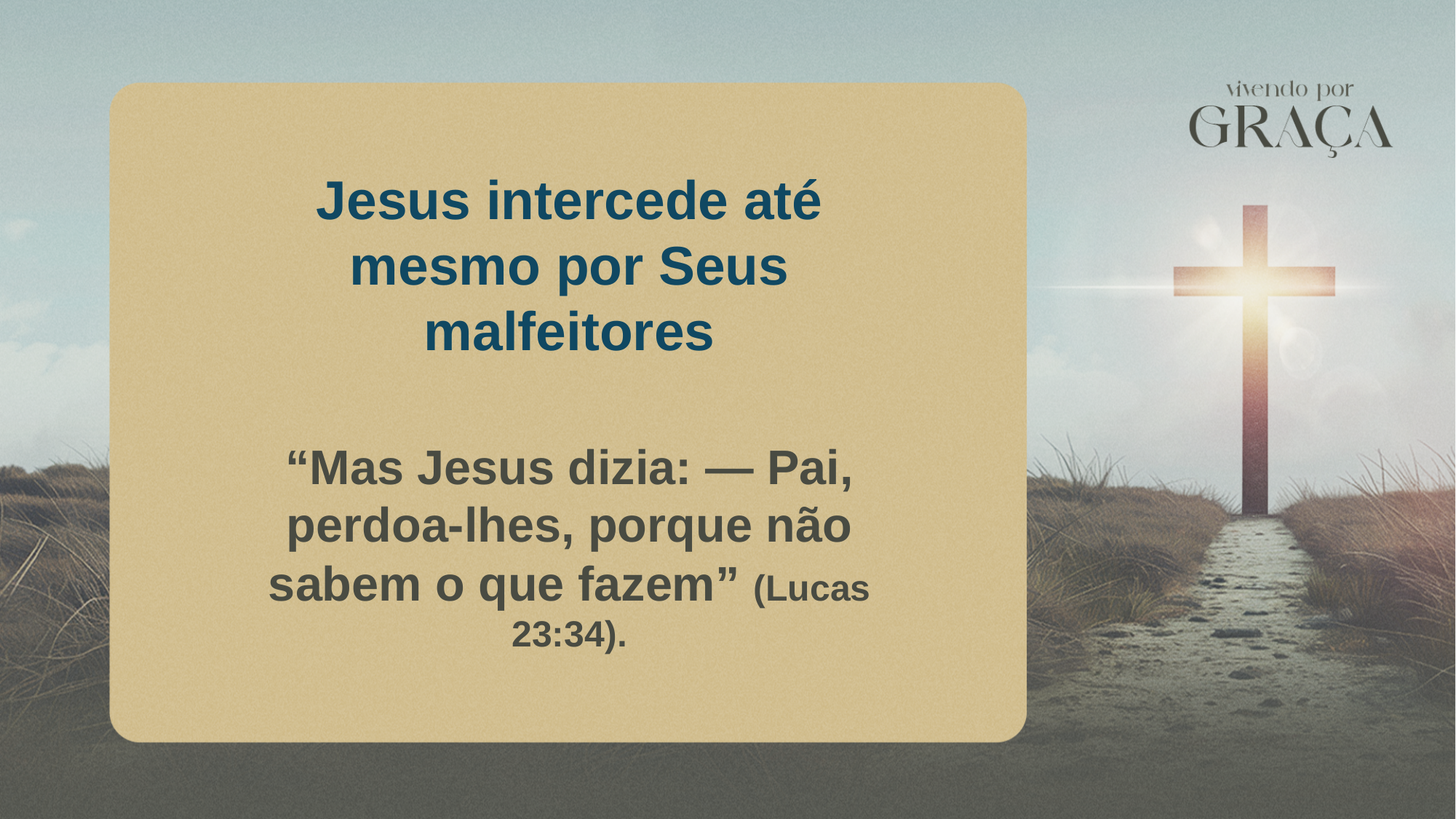

Jesus intercede até mesmo por Seus malfeitores

“Mas Jesus dizia: — Pai, perdoa-lhes, porque não sabem o que fazem” (Lucas 23:34).